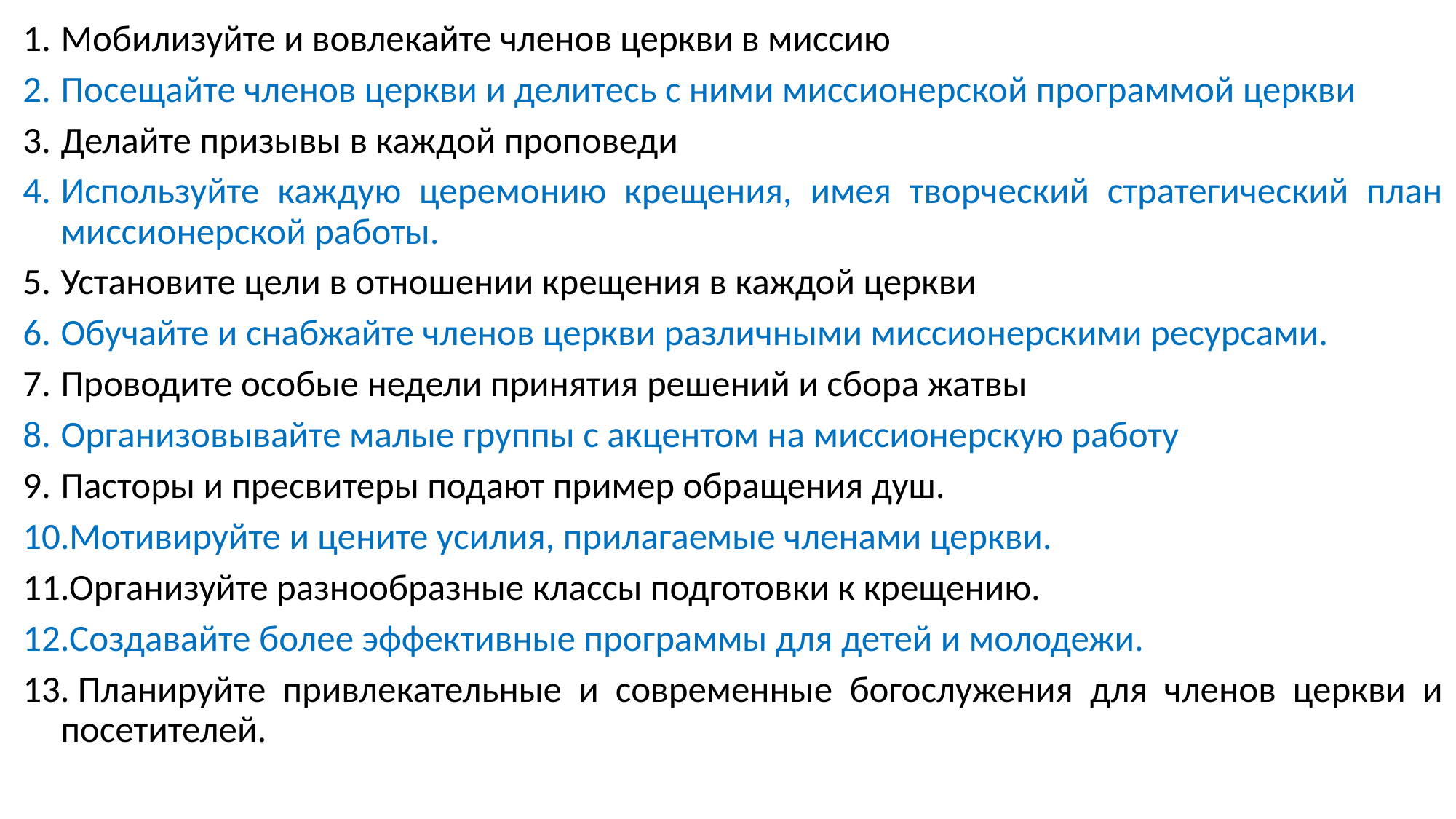

Мобилизуйте и вовлекайте членов церкви в миссию
Посещайте членов церкви и делитесь с ними миссионерской программой церкви
Делайте призывы в каждой проповеди
Используйте каждую церемонию крещения, имея творческий стратегический план миссионерской работы.
Установите цели в отношении крещения в каждой церкви
Обучайте и снабжайте членов церкви различными миссионерскими ресурсами.
Проводите особые недели принятия решений и сбора жатвы
Организовывайте малые группы с акцентом на миссионерскую работу
Пасторы и пресвитеры подают пример обращения душ.
 Мотивируйте и цените усилия, прилагаемые членами церкви.
 Организуйте разнообразные классы подготовки к крещению.
 Создавайте более эффективные программы для детей и молодежи.
 Планируйте привлекательные и современные богослужения для членов церкви и посетителей.
decision and harvest.